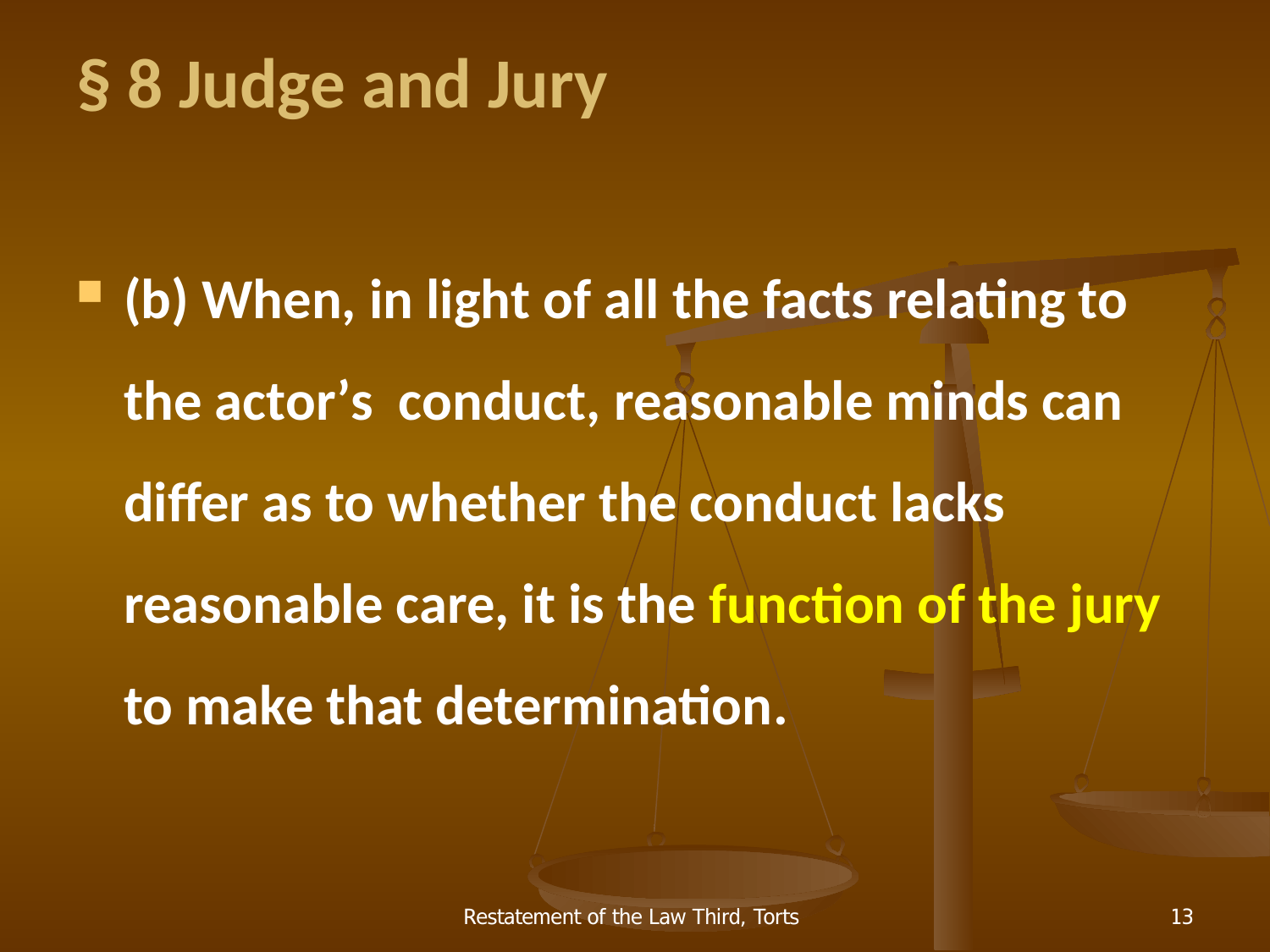

# § 8 Judge and Jury
(b) When, in light of all the facts relating to the actor’s  conduct, reasonable minds can differ as to whether the conduct lacks reasonable care, it is the function of the jury to make that determination.
Restatement of the Law Third, Torts
13